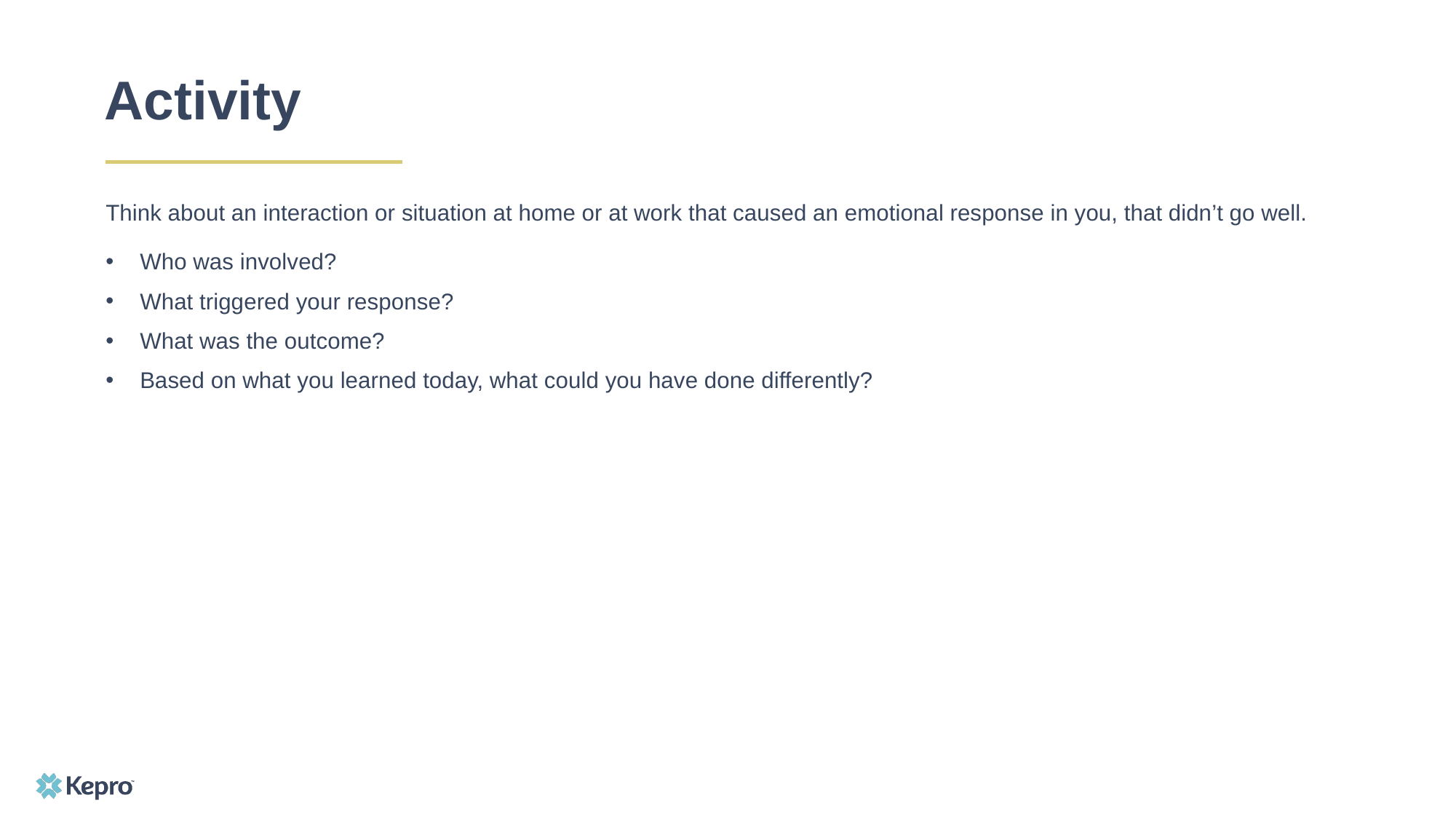

# Activity
Think about an interaction or situation at home or at work that caused an emotional response in you, that didn’t go well.
Who was involved?
What triggered your response?
What was the outcome?
Based on what you learned today, what could you have done differently?